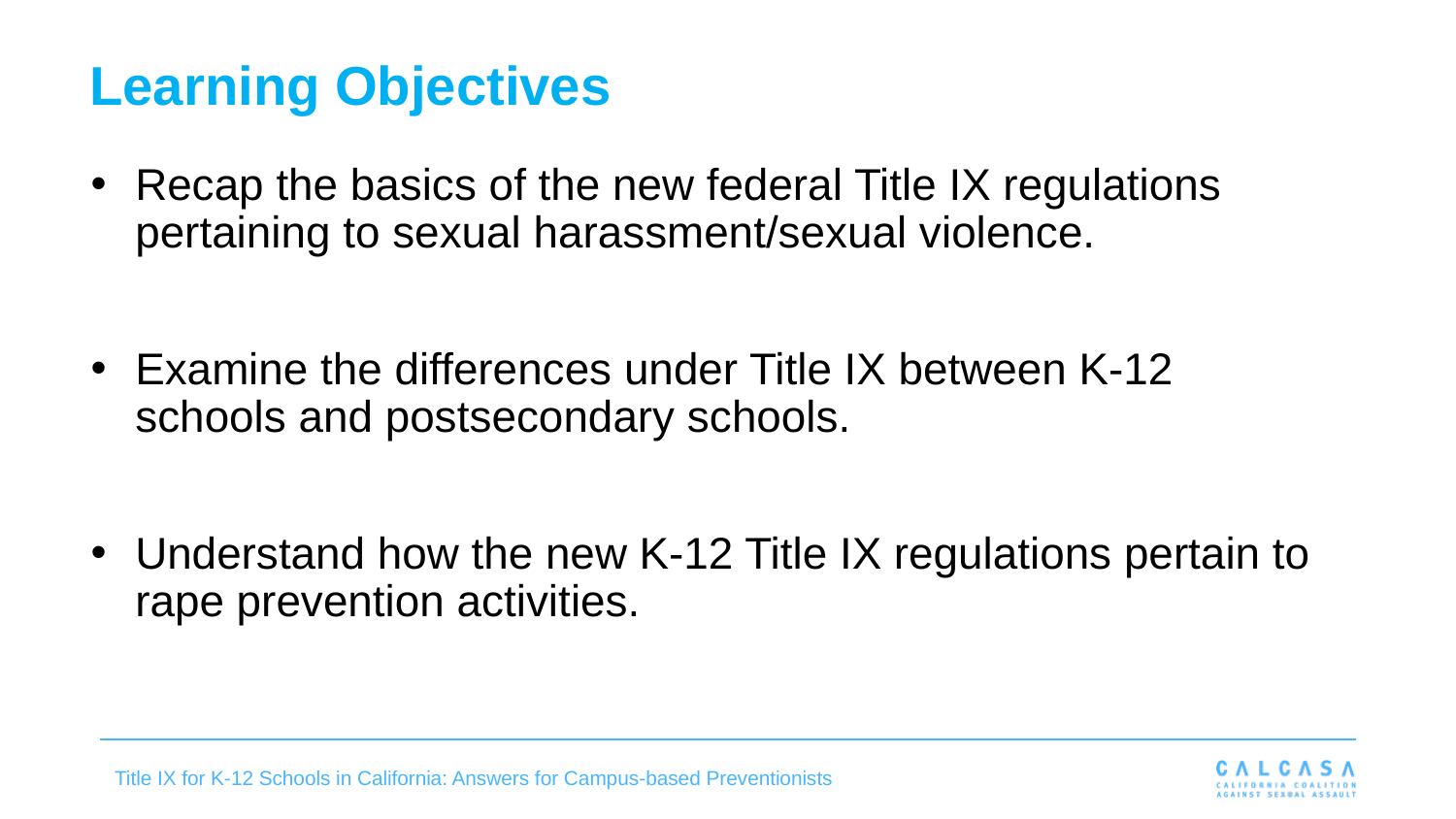

Learning Objectives
Recap the basics of the new federal Title IX regulations pertaining to sexual harassment/sexual violence.

Examine the differences under Title IX between K-12 schools and postsecondary schools.

Understand how the new K-12 Title IX regulations pertain to rape prevention activities.